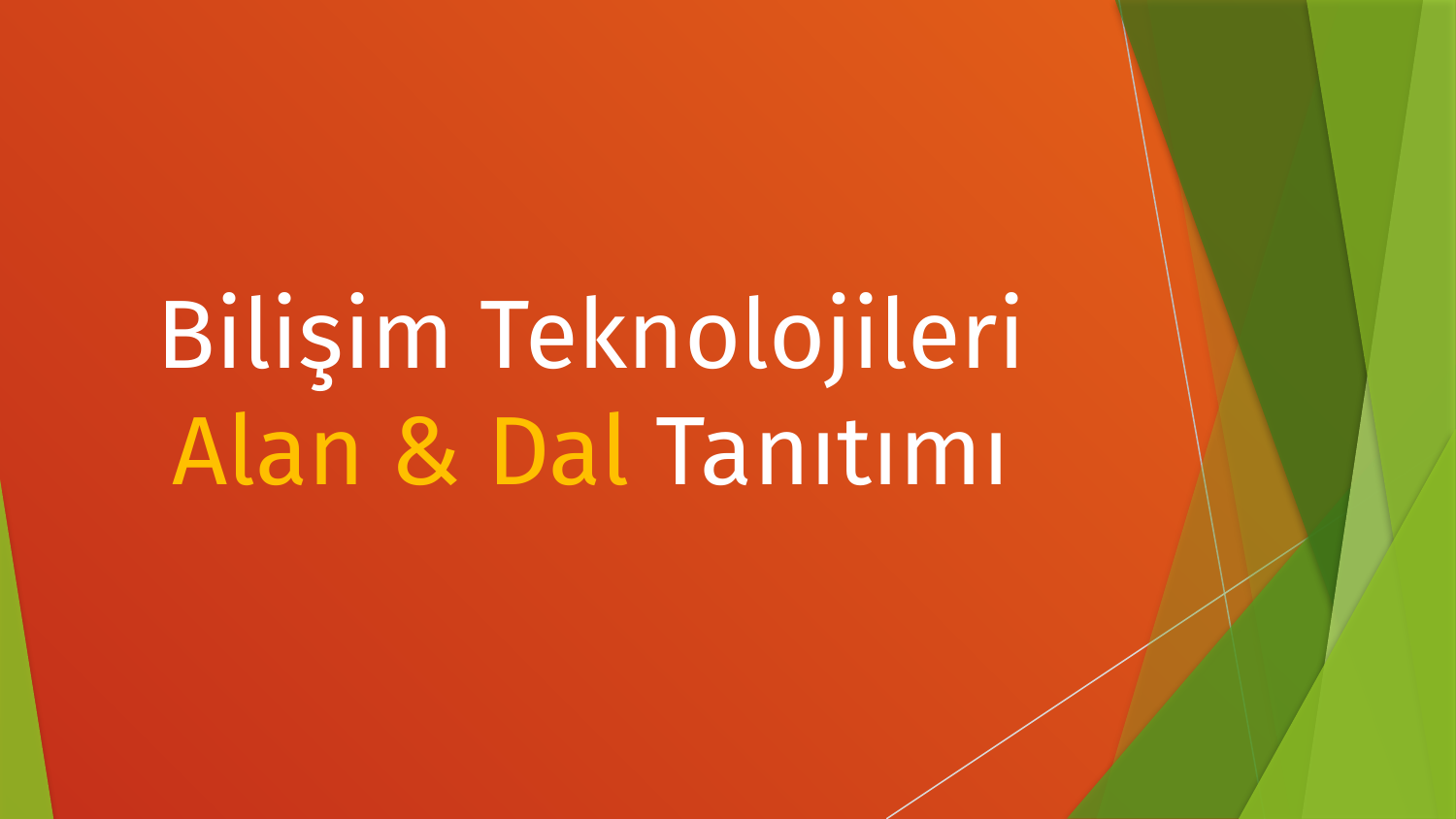

# Bilişim Teknolojileri Alan & Dal Tanıtımı